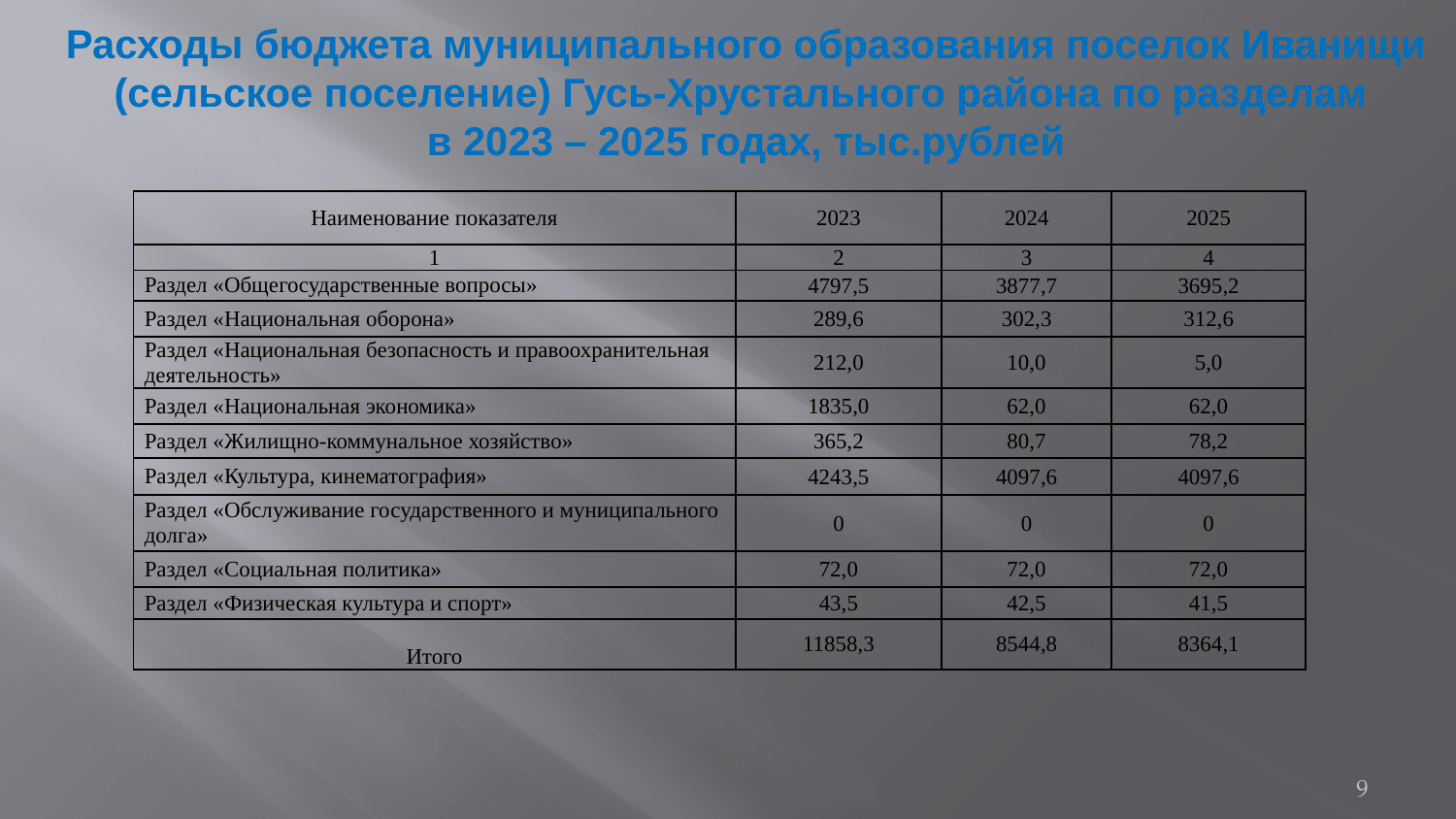

# Расходы бюджета муниципального образования поселок Иванищи (сельское поселение) Гусь-Хрустального района по разделам в 2023 – 2025 годах, тыс.рублей
| Наименование показателя | 2023 | 2024 | 2025 |
| --- | --- | --- | --- |
| 1 | 2 | 3 | 4 |
| Раздел «Общегосударственные вопросы» | 4797,5 | 3877,7 | 3695,2 |
| Раздел «Национальная оборона» | 289,6 | 302,3 | 312,6 |
| Раздел «Национальная безопасность и правоохранительная деятельность» | 212,0 | 10,0 | 5,0 |
| Раздел «Национальная экономика» | 1835,0 | 62,0 | 62,0 |
| Раздел «Жилищно-коммунальное хозяйство» | 365,2 | 80,7 | 78,2 |
| Раздел «Культура, кинематография» | 4243,5 | 4097,6 | 4097,6 |
| Раздел «Обслуживание государственного и муниципального долга» | 0 | 0 | 0 |
| Раздел «Социальная политика» | 72,0 | 72,0 | 72,0 |
| Раздел «Физическая культура и спорт» | 43,5 | 42,5 | 41,5 |
| Итого | 11858,3 | 8544,8 | 8364,1 |
9